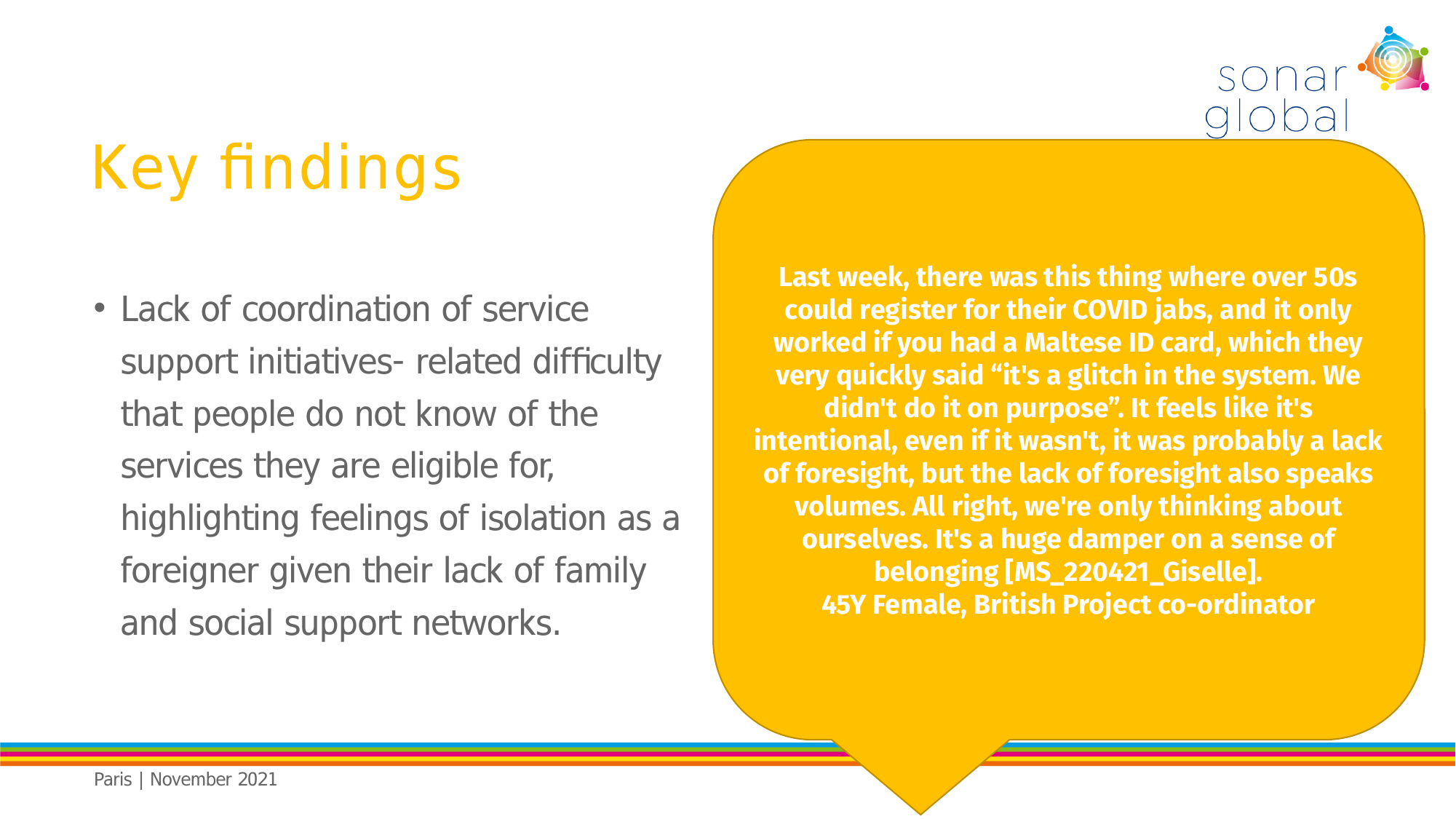

# Key findings
Last week, there was this thing where over 50s could register for their COVID jabs, and it only worked if you had a Maltese ID card, which they very quickly said “it's a glitch in the system. We didn't do it on purpose”. It feels like it's intentional, even if it wasn't, it was probably a lack of foresight, but the lack of foresight also speaks volumes. All right, we're only thinking about ourselves. It's a huge damper on a sense of belonging [MS_220421_Giselle].
45Y Female, British Project co-ordinator
Lack of coordination of service support initiatives- related difficulty that people do not know of the services they are eligible for, highlighting feelings of isolation as a foreigner given their lack of family and social support networks.
Paris | November 2021